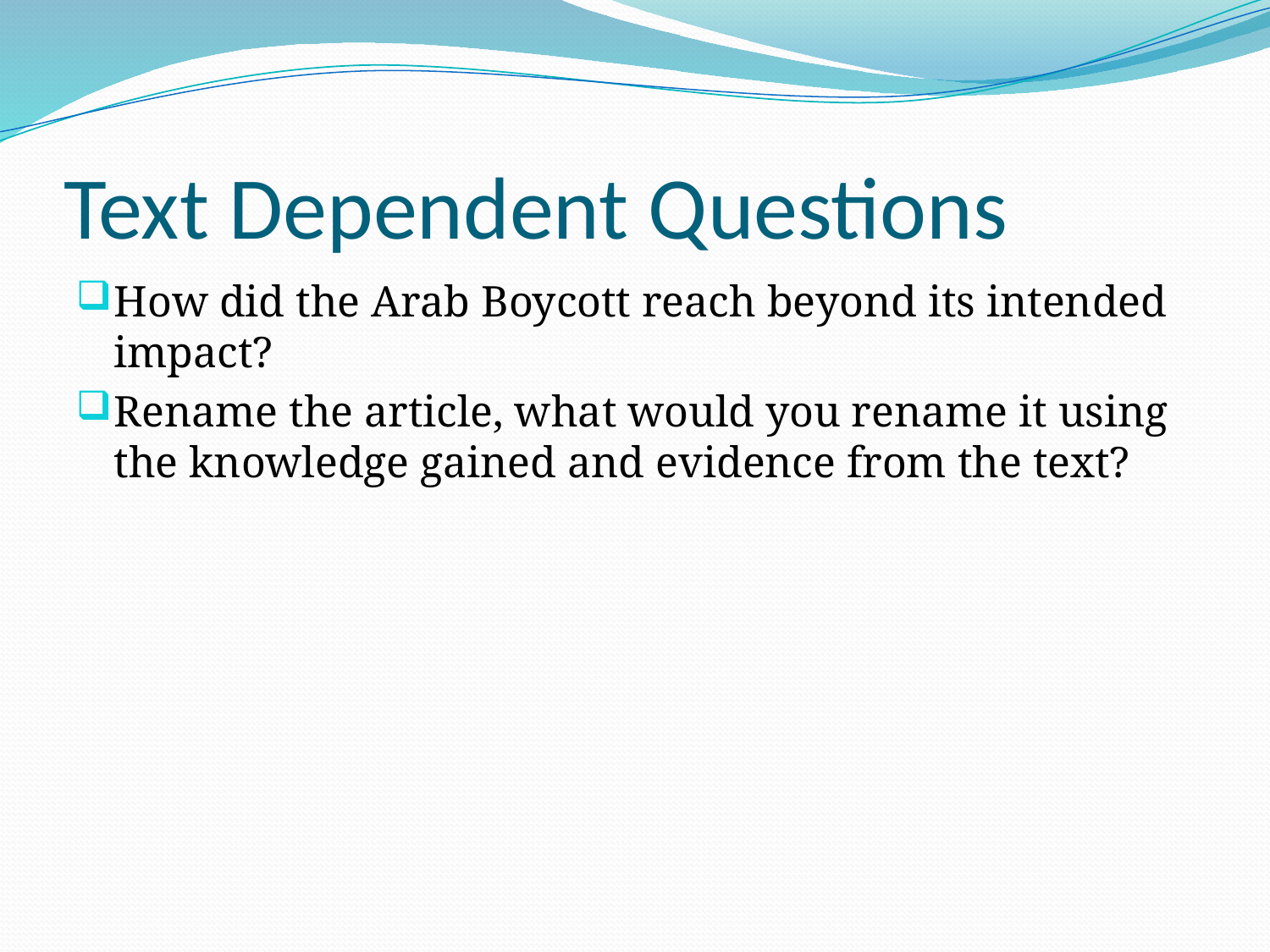

# Text Dependent Questions
How did the Arab Boycott reach beyond its intended impact?
Rename the article, what would you rename it using the knowledge gained and evidence from the text?